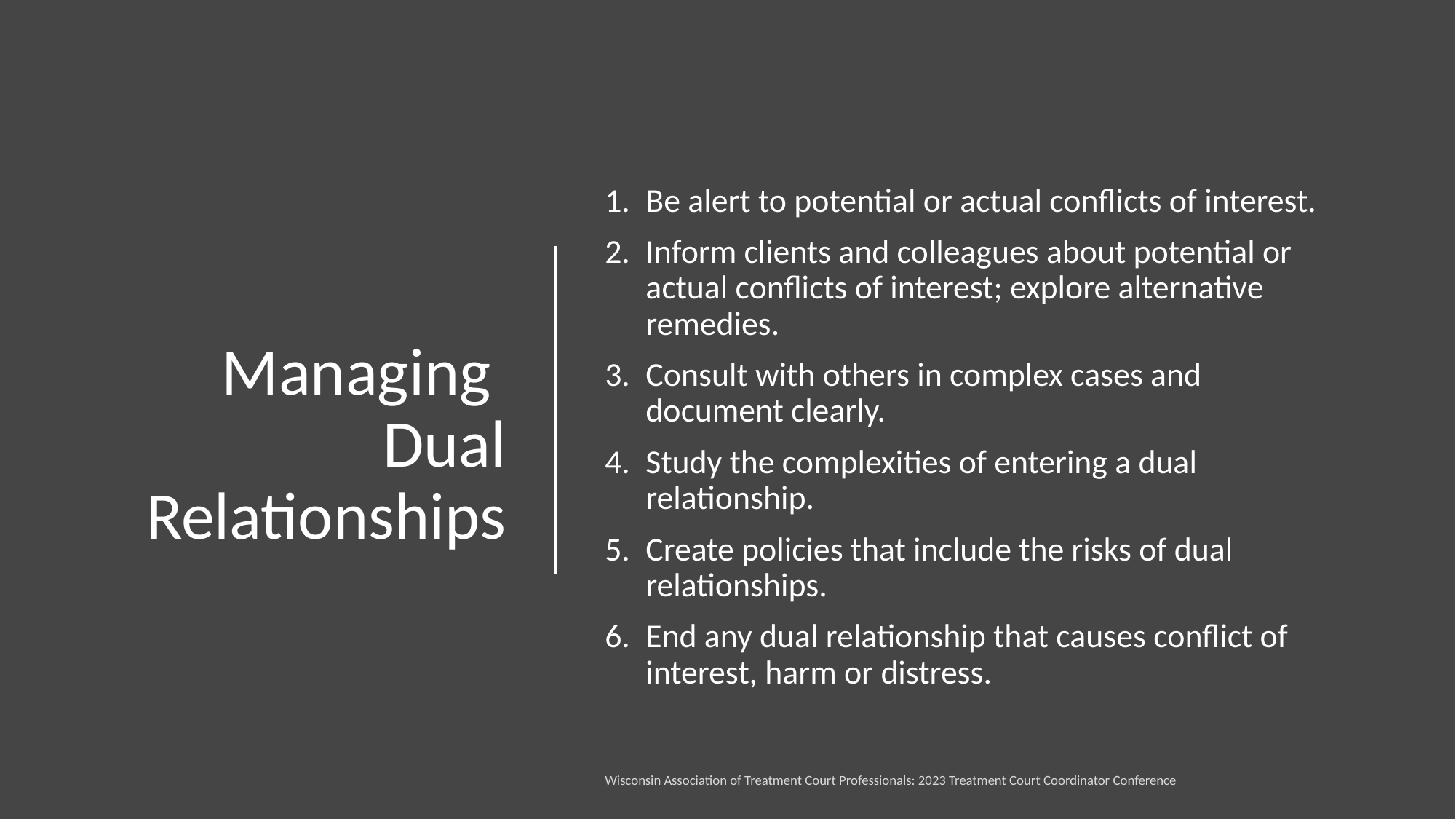

# Managing Dual Relationships

Be alert to potential or actual conflicts of interest.
Inform clients and colleagues about potential or actual conflicts of interest; explore alternative remedies.
Consult with others in complex cases and document clearly.
Study the complexities of entering a dual relationship.
Create policies that include the risks of dual relationships.
End any dual relationship that causes conflict of interest, harm or distress.
Wisconsin Association of Treatment Court Professionals: 2023 Treatment Court Coordinator Conference